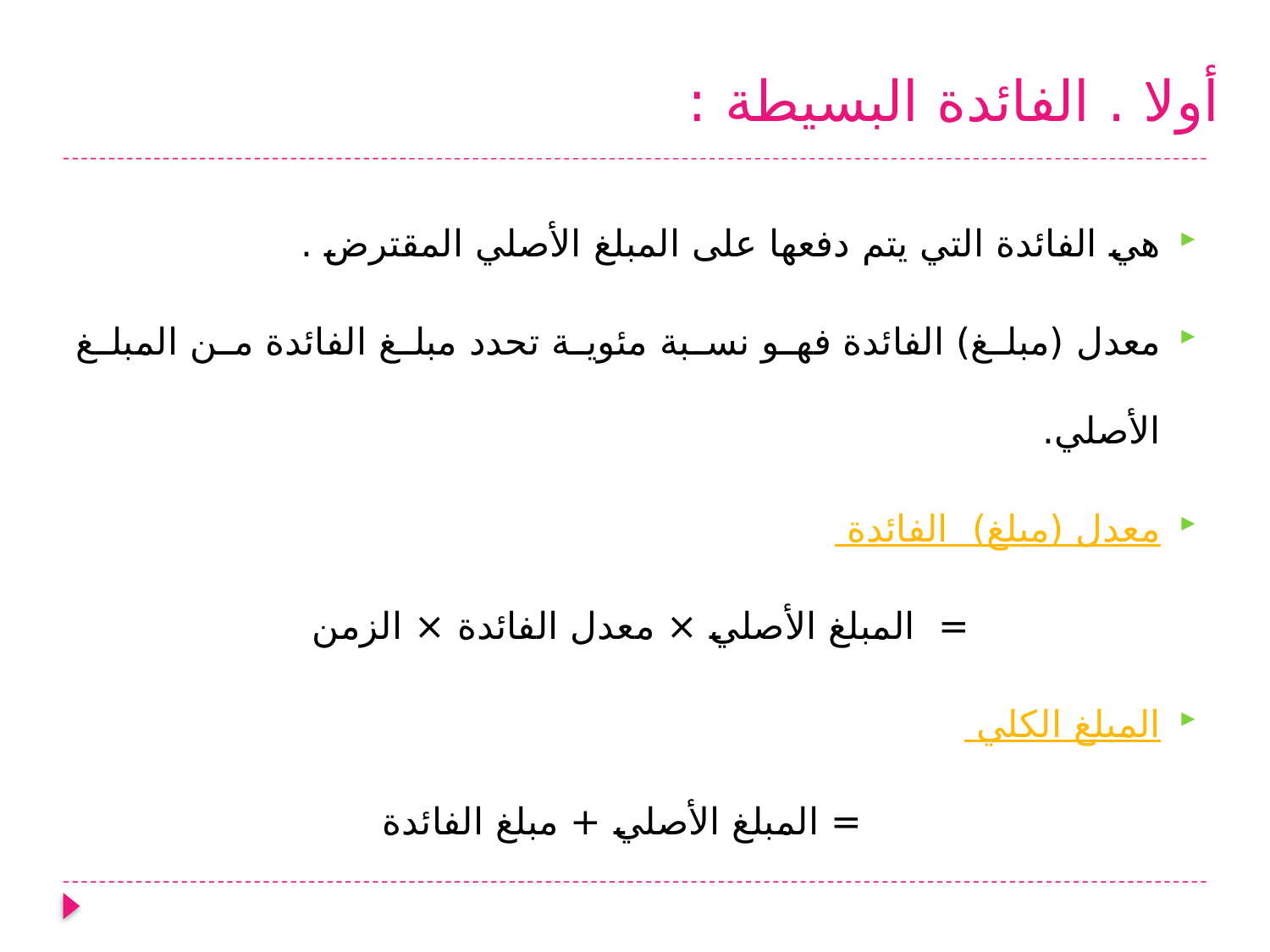

# أولا . الفائدة البسيطة :
هي الفائدة التي يتم دفعها على المبلغ الأصلي المقترض .
معدل (مبلغ) الفائدة فهو نسبة مئوية تحدد مبلغ الفائدة من المبلغ الأصلي.
معدل (مبلغ)  الفائدة
=  المبلغ الأصلي × معدل الفائدة × الزمن
المبلغ الكلي
                            = المبلغ الأصلي + مبلغ الفائدة